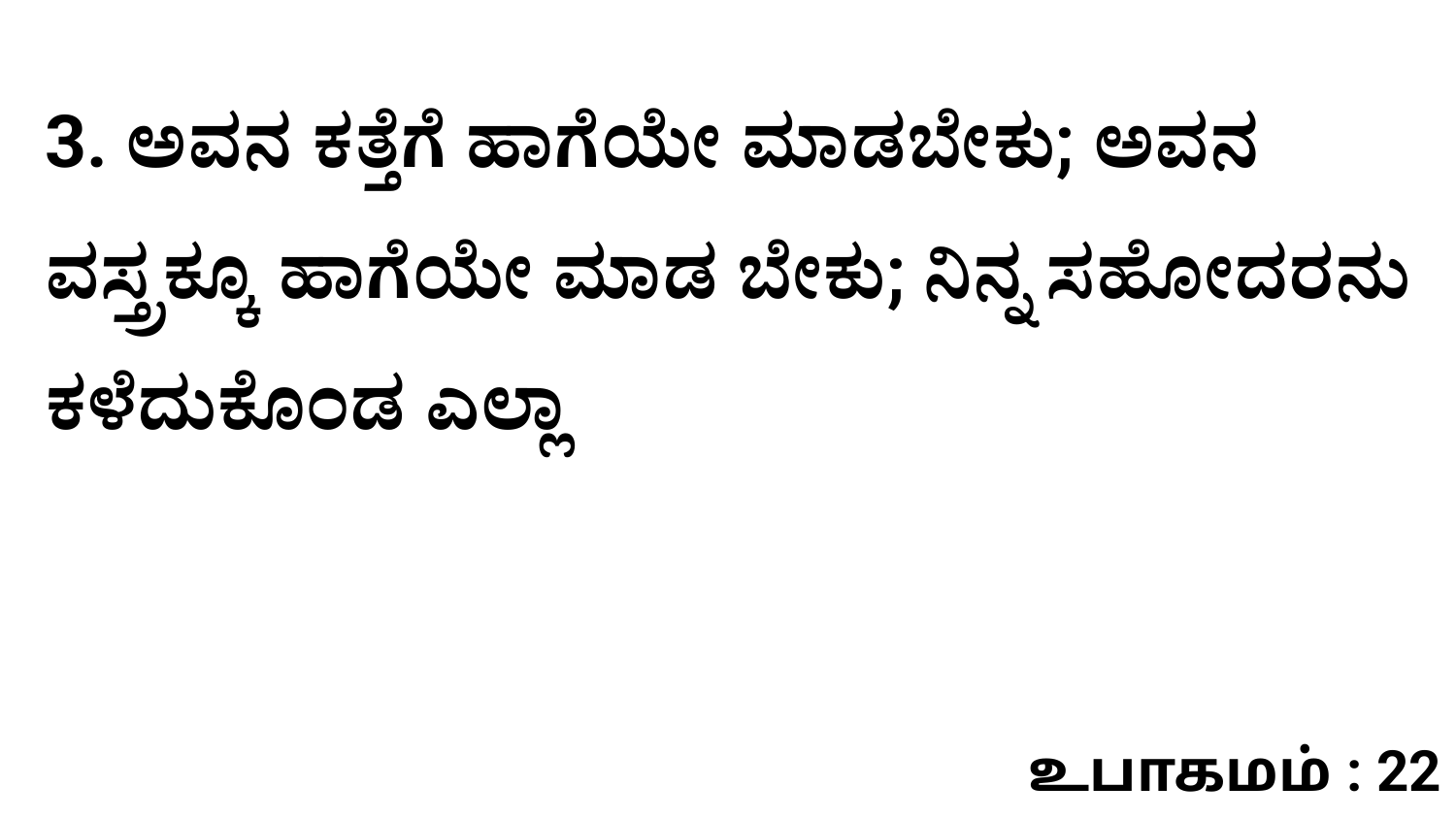

3. ಅವನ ಕತ್ತೆಗೆ ಹಾಗೆಯೇ ಮಾಡಬೇಕು; ಅವನ ವಸ್ತ್ರಕ್ಕೂ ಹಾಗೆಯೇ ಮಾಡ ಬೇಕು; ನಿನ್ನ ಸಹೋದರನು ಕಳೆದುಕೊಂಡ ಎಲ್ಲಾ
உபாகமம் : 22